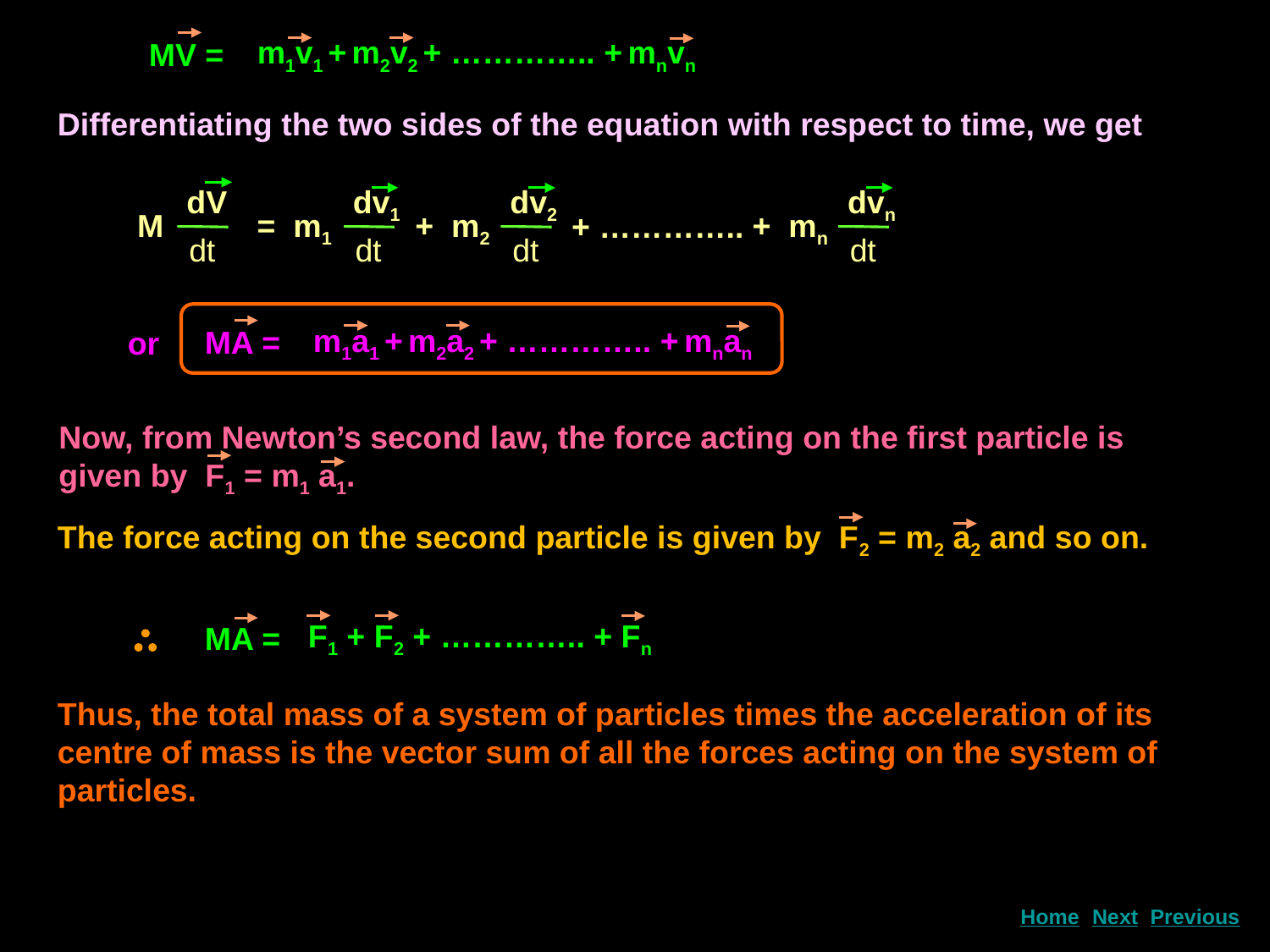

m1v1 + m2v2 + ………….. + mnvn
MV =
Differentiating the two sides of the equation with respect to time, we get
dV
dt
M
dv1
dt
=  m1
dv2
dt
  +  m2
dvn
dt
  +  mn
+ …………..

 m1a1 + m2a2 + ………….. + mnan
MA =
or
Now, from Newton’s second law, the force acting on the first particle is given by  F1 = m1 a1.
The force acting on the second particle is given by  F2 = m2 a2 and so on.
 F1 + F2 + ………….. + Fn
MA =

Thus, the total mass of a system of particles times the acceleration of its centre of mass is the vector sum of all the forces acting on the system of particles.
Next
Home
Previous